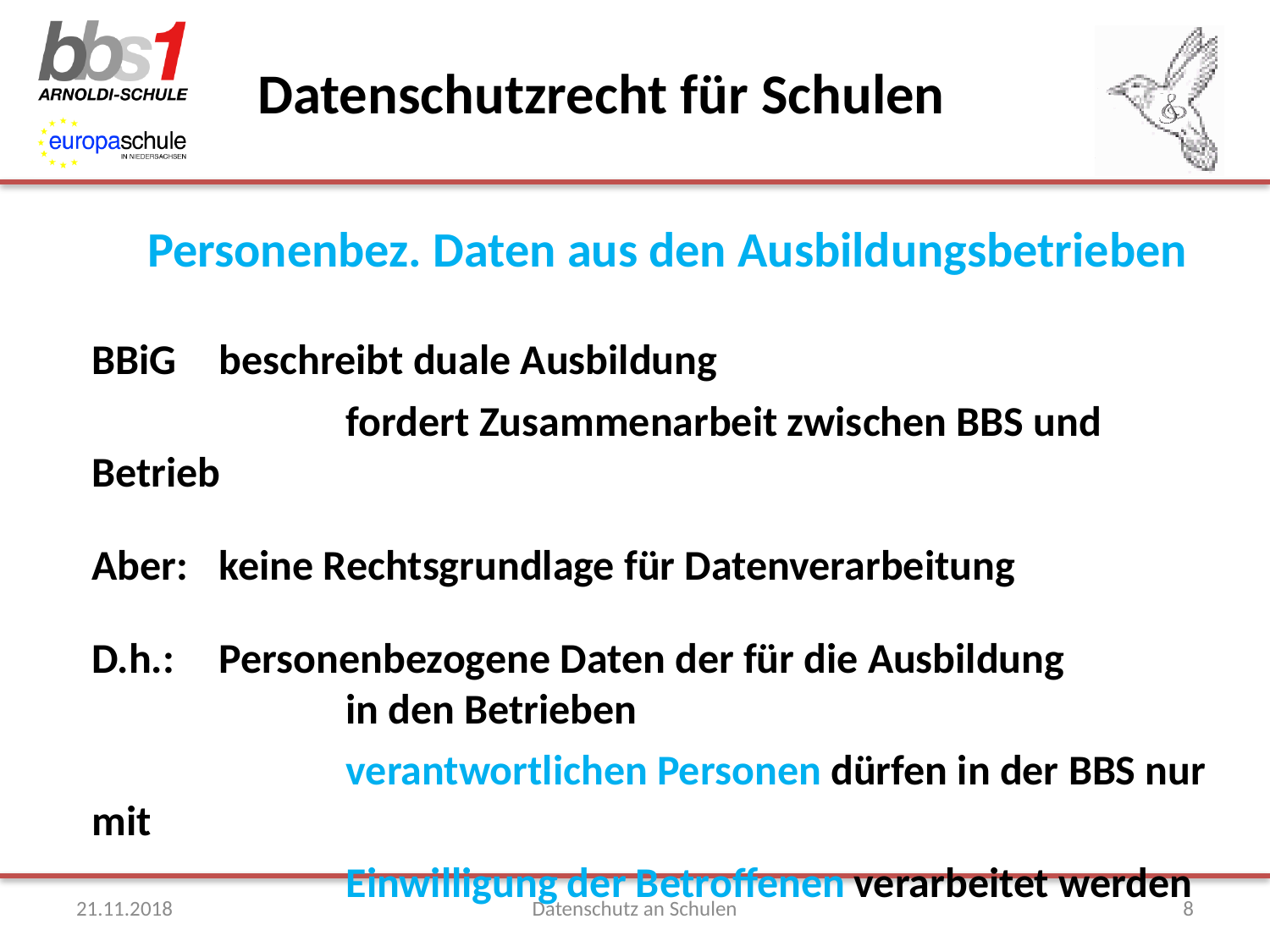

# Datenschutzrecht für Schulen
Personenbez. Daten aus den Ausbildungsbetrieben
BBiG   	beschreibt duale Ausbildung
		fordert Zusammenarbeit zwischen BBS und Betrieb
Aber: 	keine Rechtsgrundlage für Datenverarbeitung
D.h.:	Personenbezogene Daten der für die Ausbildung
		in den Betrieben
		verantwortlichen Personen dürfen in der BBS nur mit
		Einwilligung der Betroffenen	verarbeitet werden
21.11.2018
Datenschutz an Schulen
8